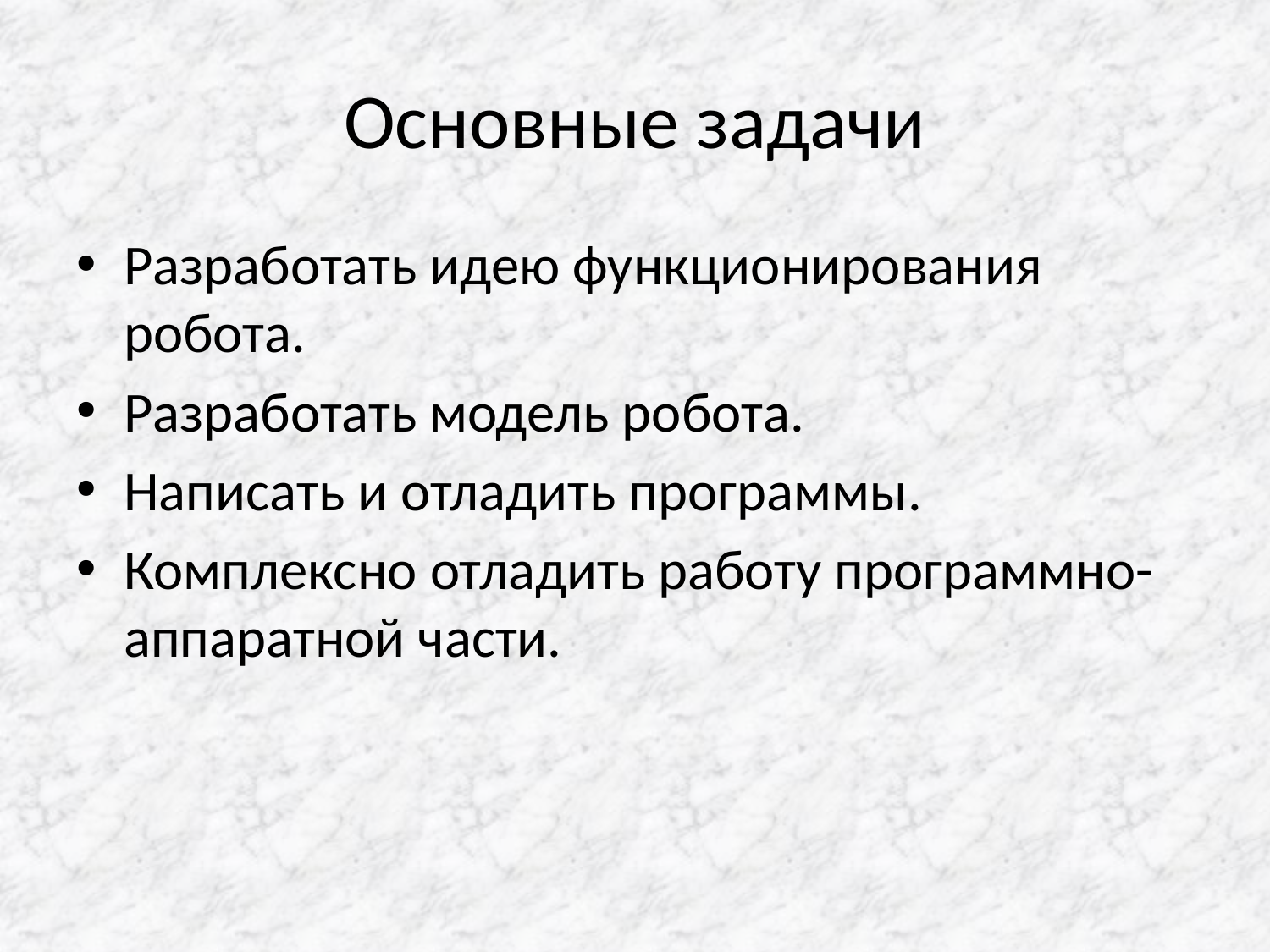

# Основные задачи
Разработать идею функционирования робота.
Разработать модель робота.
Написать и отладить программы.
Комплексно отладить работу программно-аппаратной части.